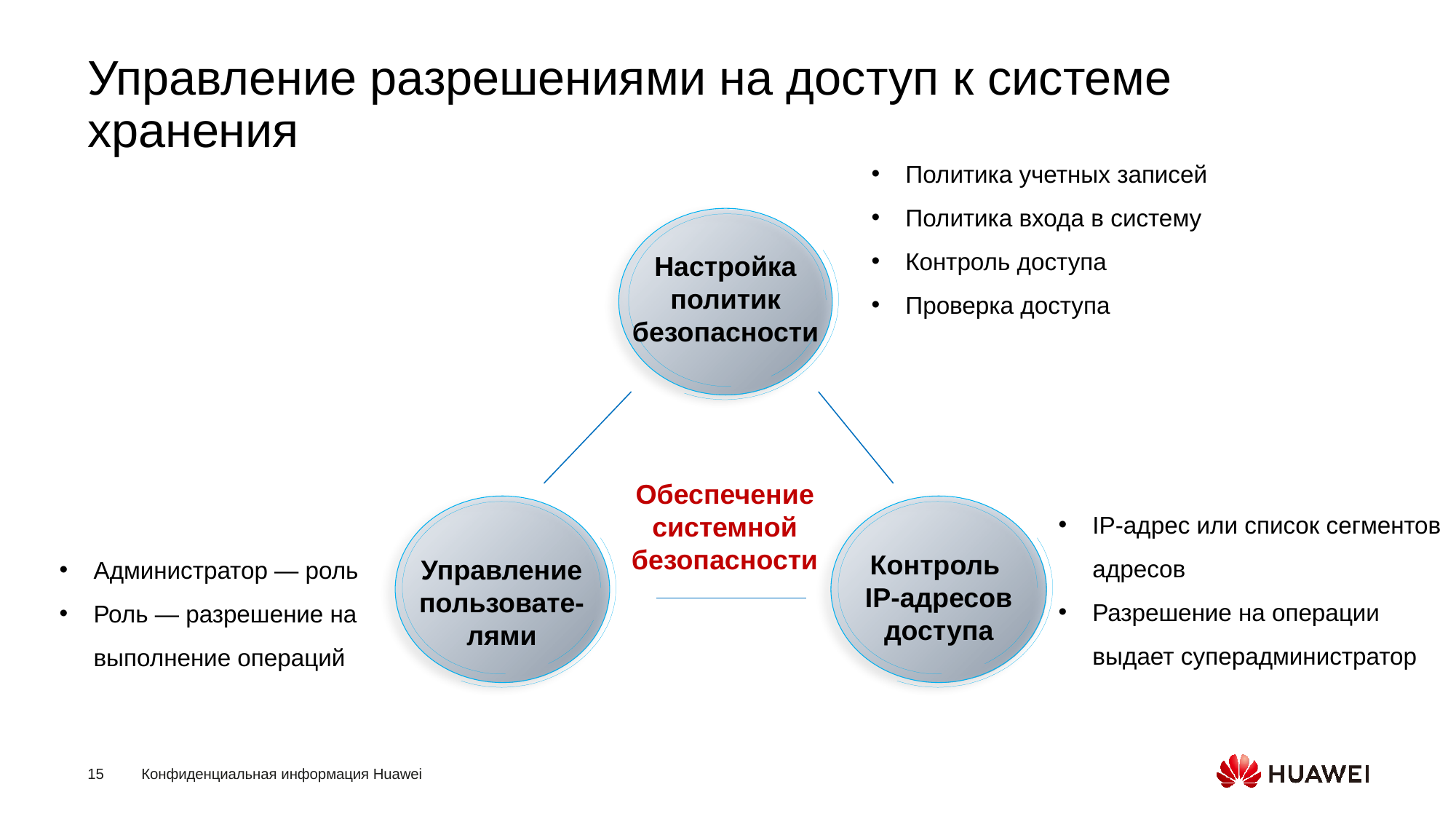

# Управление разрешениями на доступ к системе хранения
Политика учетных записей
Политика входа в систему
Контроль доступа
Проверка доступа

Настройка политик безопасности

Управление пользовате-
лями

Контроль
IP-адресов доступа

IP-адрес или список сегментов адресов
Разрешение на операции выдает суперадминистратор
Обеспечение системной безопасности
Администратор — роль
Роль — разрешение на выполнение операций